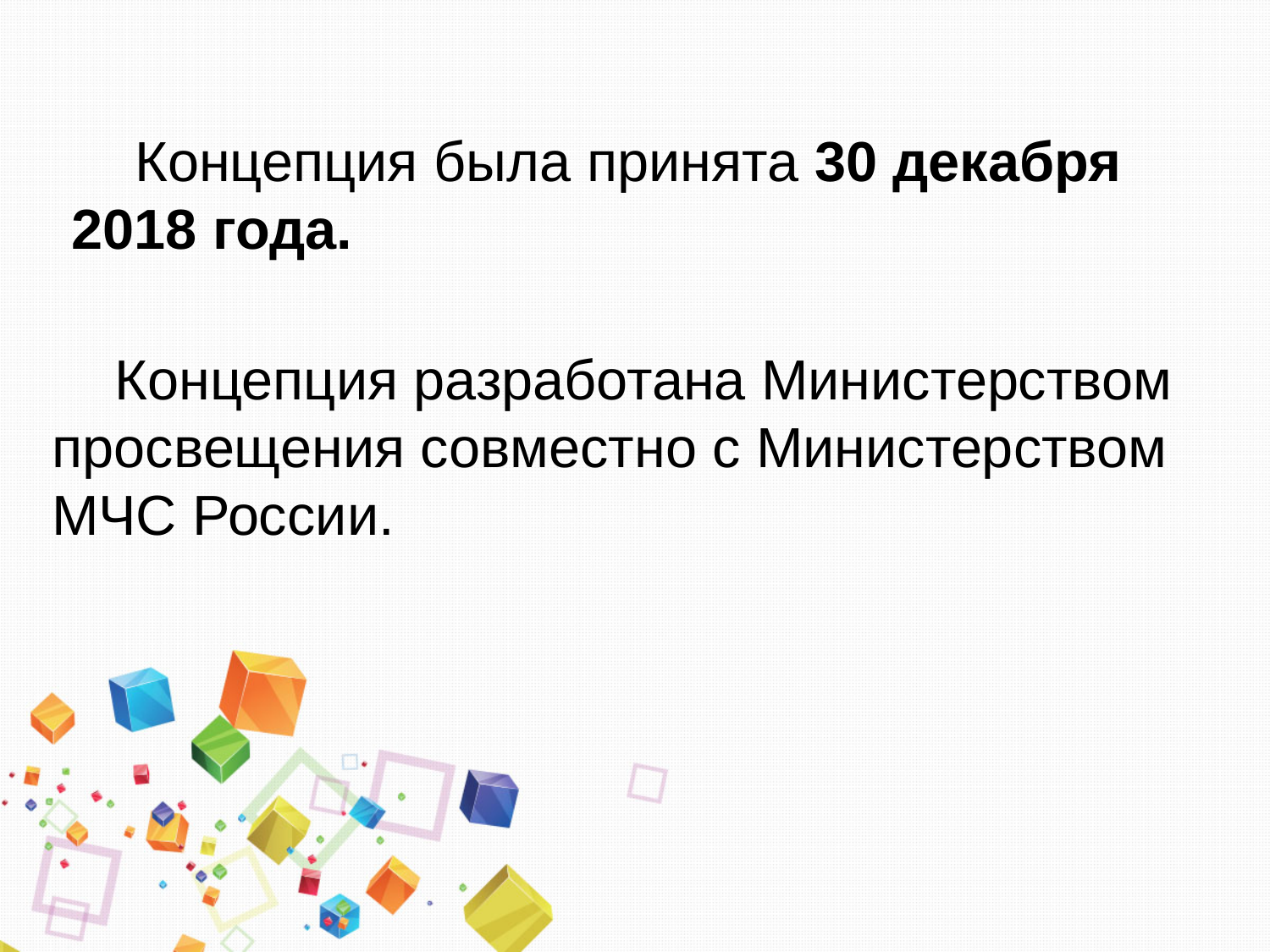

Концепция была принята 30 декабря 2018 года.
    Концепция разработана Министерством просвещения совместно с Министерством МЧС России.